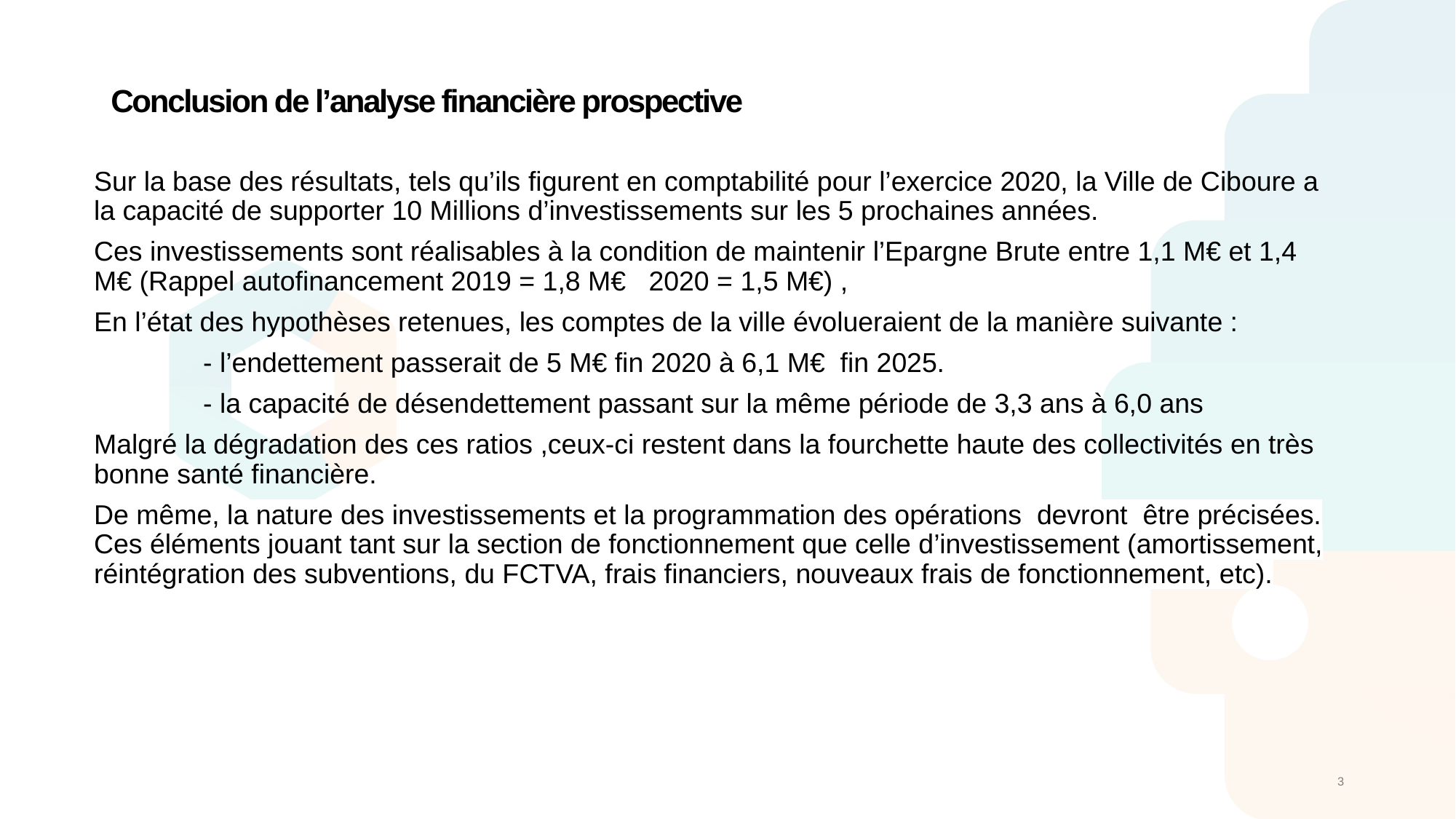

# Conclusion de l’analyse financière prospective
Sur la base des résultats, tels qu’ils figurent en comptabilité pour l’exercice 2020, la Ville de Ciboure a la capacité de supporter 10 Millions d’investissements sur les 5 prochaines années.
Ces investissements sont réalisables à la condition de maintenir l’Epargne Brute entre 1,1 M€ et 1,4 M€ (Rappel autofinancement 2019 = 1,8 M€   2020 = 1,5 M€) ,
En l’état des hypothèses retenues, les comptes de la ville évolueraient de la manière suivante :
	- l’endettement passerait de 5 M€ fin 2020 à 6,1 M€  fin 2025.
	- la capacité de désendettement passant sur la même période de 3,3 ans à 6,0 ans
Malgré la dégradation des ces ratios ,ceux-ci restent dans la fourchette haute des collectivités en très bonne santé financière.
De même, la nature des investissements et la programmation des opérations  devront  être précisées. Ces éléments jouant tant sur la section de fonctionnement que celle d’investissement (amortissement, réintégration des subventions, du FCTVA, frais financiers, nouveaux frais de fonctionnement, etc).
3